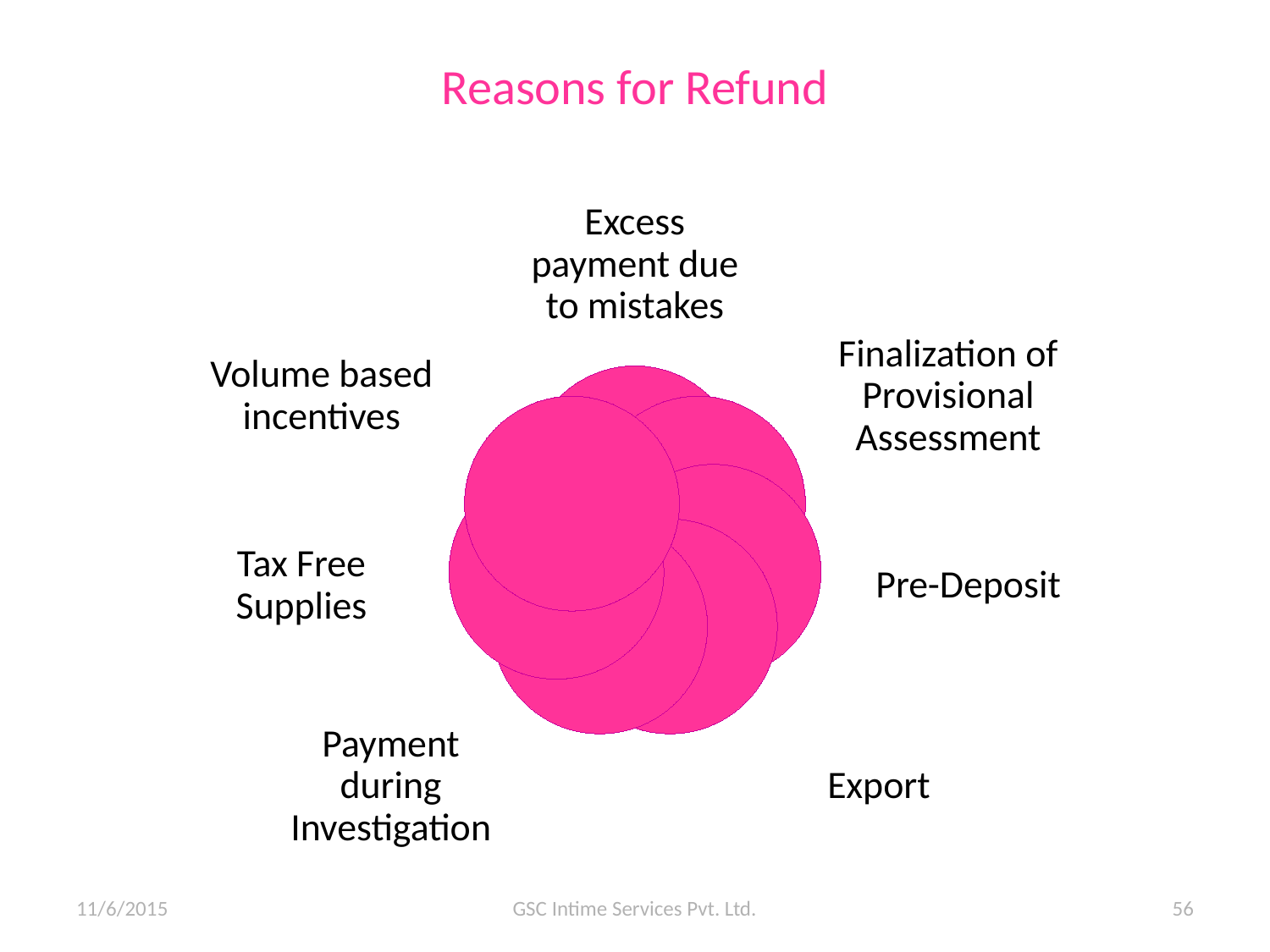

# Reasons for Refund
Excess payment due to mistakes
Finalization of Provisional Assessment
Pre-Deposit
Export
Payment during Investigation
Tax Free Supplies
Volume based incentives
11/6/2015
GSC Intime Services Pvt. Ltd.
56